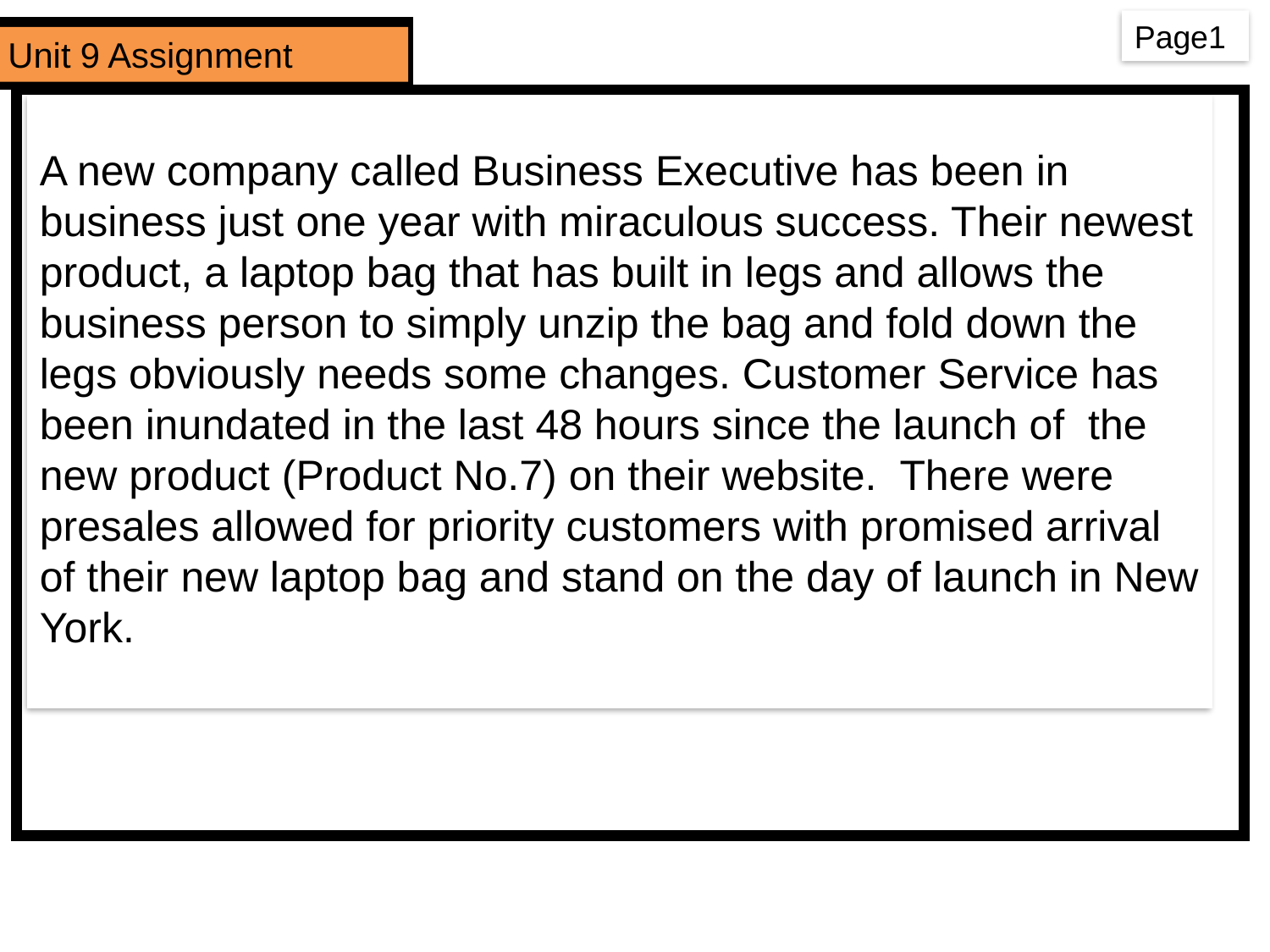

Page1

Unit 9 Assignment

A new company called Business Executive has been in business just one year with miraculous success. Their newest product, a laptop bag that has built in legs and allows the business person to simply unzip the bag and fold down the legs obviously needs some changes. Customer Service has been inundated in the last 48 hours since the launch of  the new product (Product No.7) on their website.  There were presales allowed for priority customers with promised arrival of their new laptop bag and stand on the day of launch in New York.